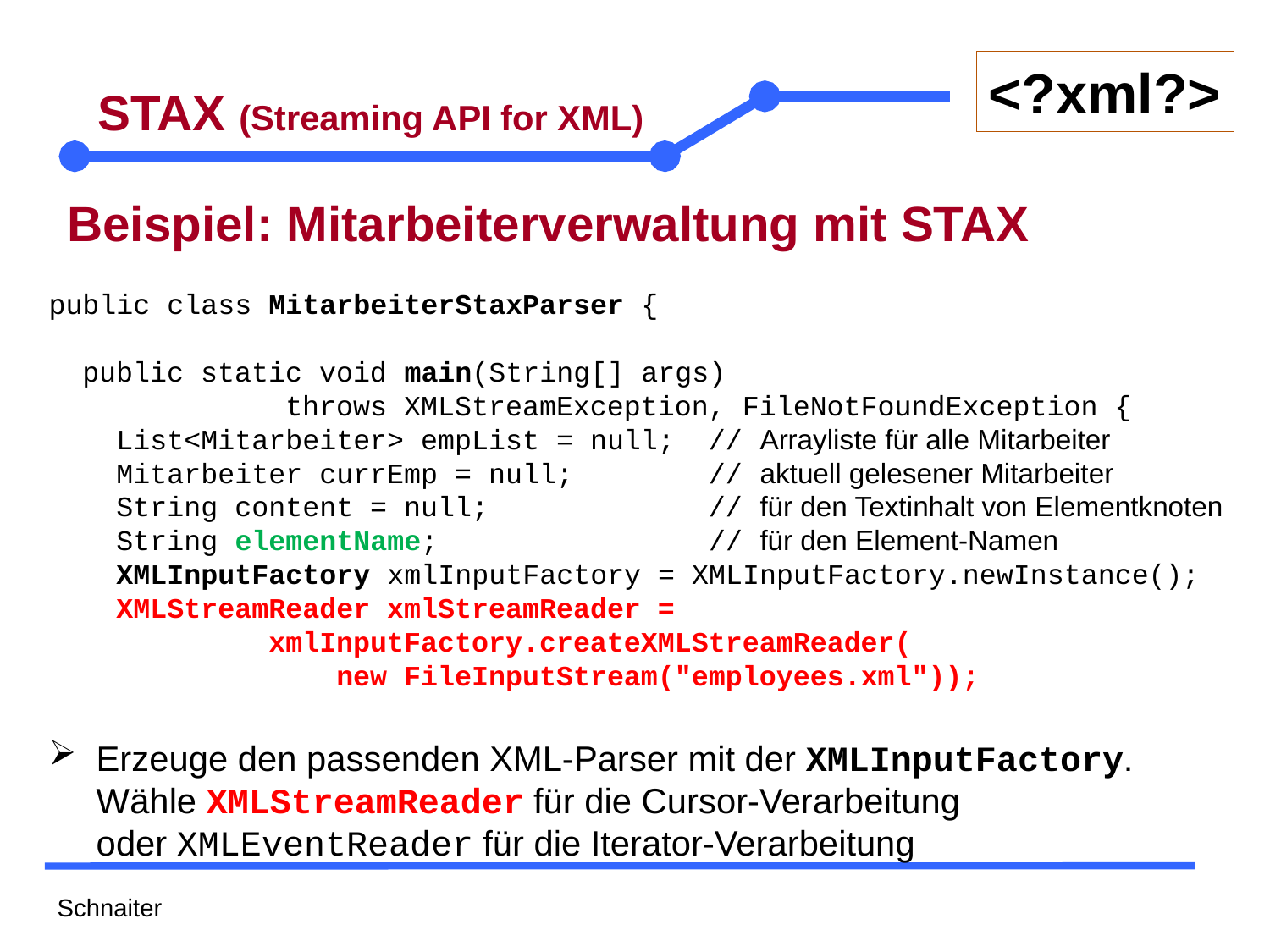

# STAX (Streaming API for XML)
Beispiel: Mitarbeiterverwaltung mit STAX

public class MitarbeiterStaxParser {

  public static void main(String[] args)
              throws XMLStreamException, FileNotFoundException {
    List<Mitarbeiter> empList = null;  // Arrayliste für alle Mitarbeiter
    Mitarbeiter currEmp = null;        // aktuell gelesener Mitarbeiter
    String content = null;             // für den Textinhalt von Elementknoten
    String elementName;                // für den Element-Namen
    XMLInputFactory xmlInputFactory = XMLInputFactory.newInstance();
    XMLStreamReader xmlStreamReader =
             xmlInputFactory.createXMLStreamReader(
                 new FileInputStream("employees.xml"));

Erzeuge den passenden XML-Parser mit der XMLInputFactory.
Wähle XMLStreamReader für die Cursor-Verarbeitung
oder XMLEventReader für die Iterator-Verarbeitung